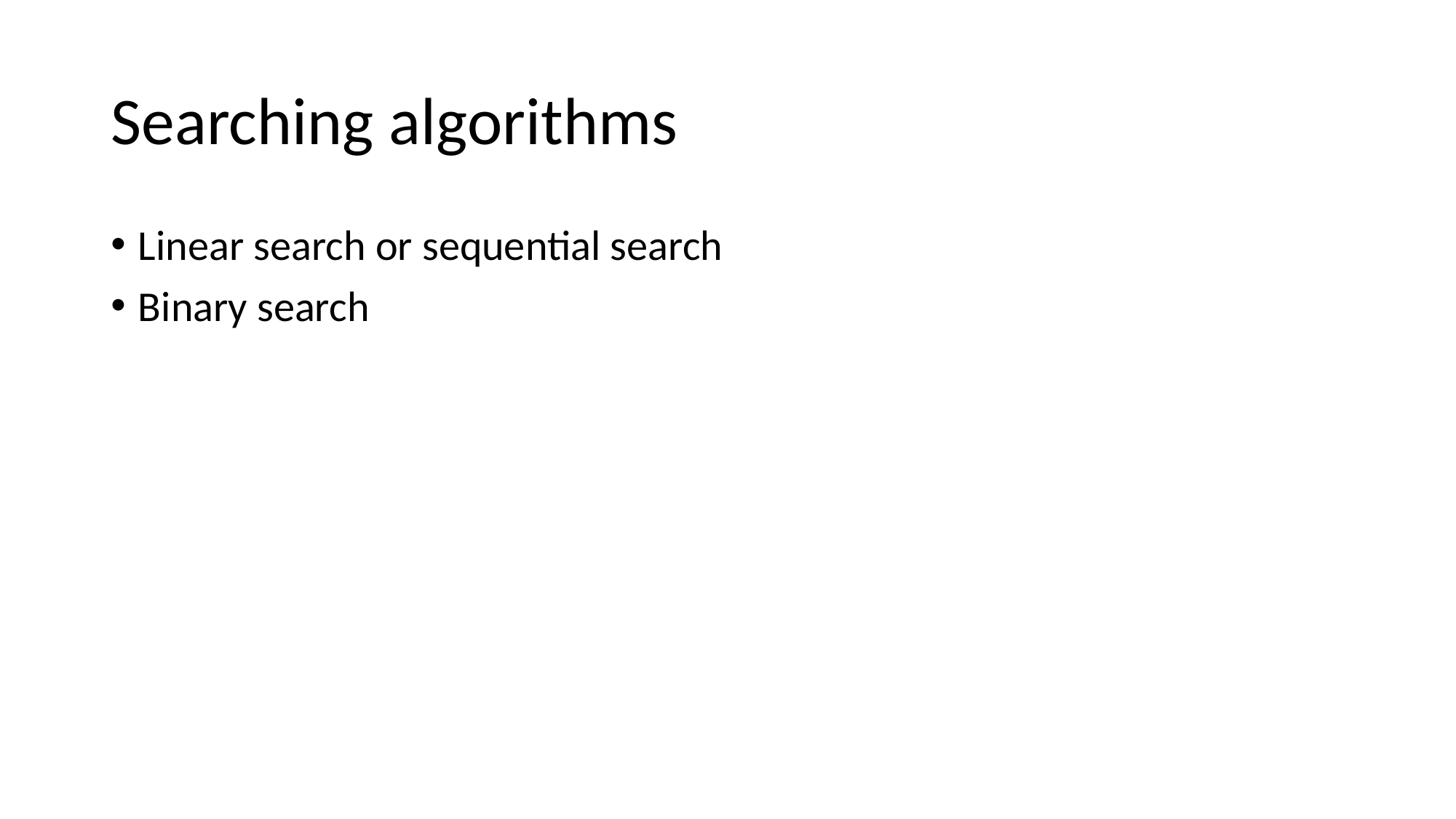

# Searching algorithms
Linear search or sequential search
Binary search